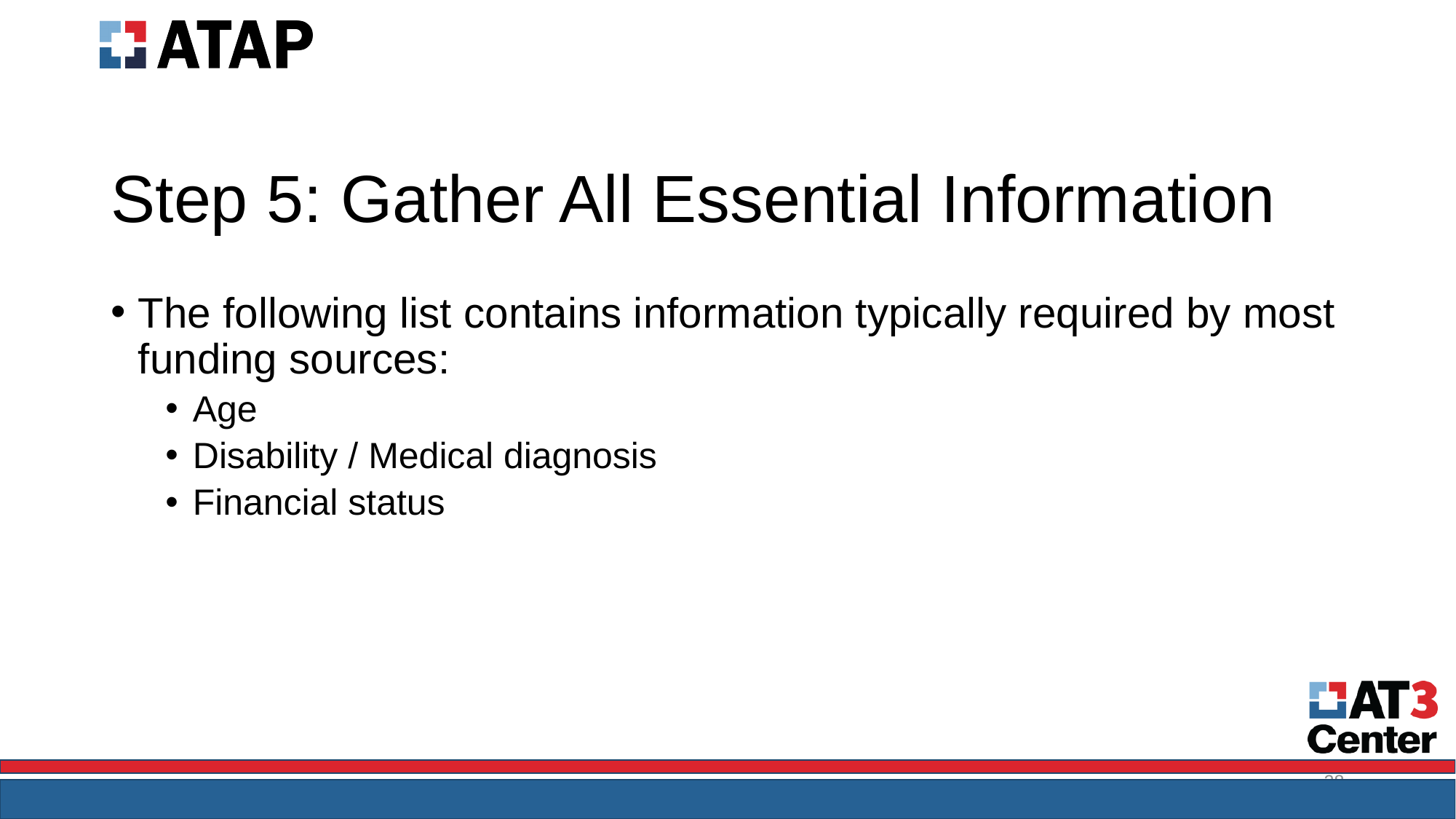

# Step 5: Gather All Essential Information
The following list contains information typically required by most funding sources:
Age
Disability / Medical diagnosis
Financial status
28